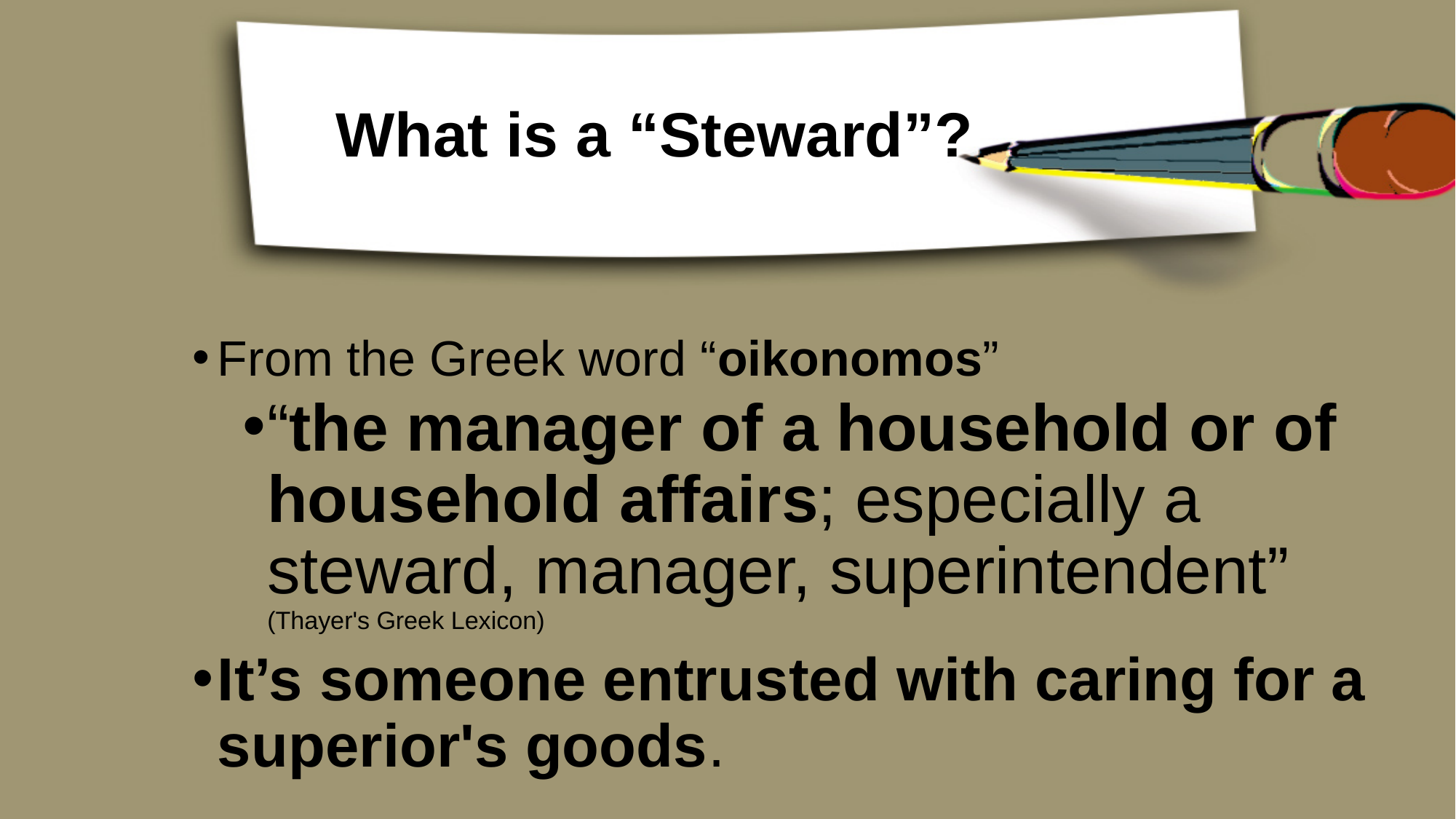

# What is a “Steward”?
From the Greek word “oikonomos”
“the manager of a household or of household affairs; especially a steward, manager, superintendent”
(Thayer's Greek Lexicon)
It’s someone entrusted with caring for a superior's goods.